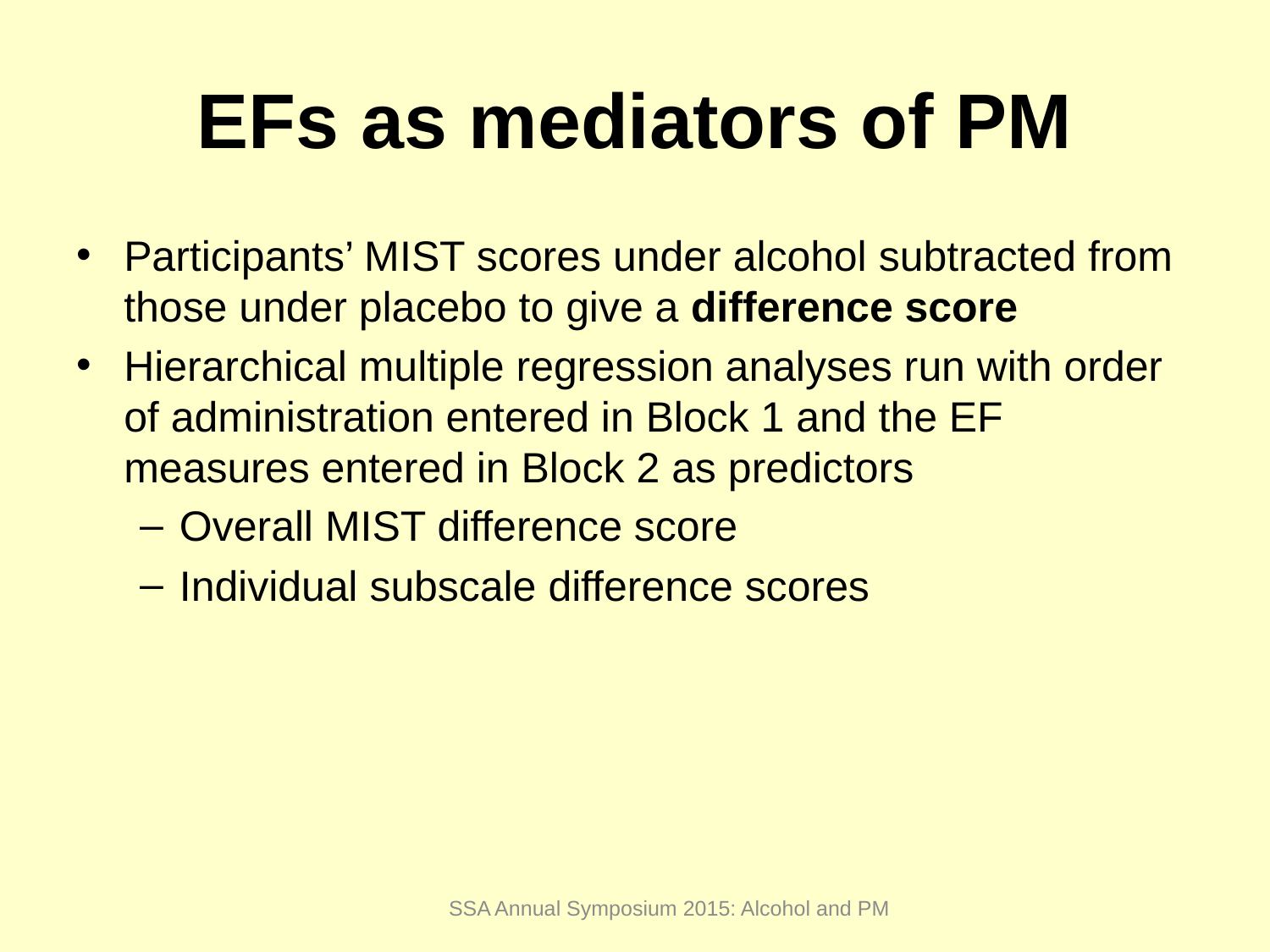

# EFs as mediators of PM
Participants’ MIST scores under alcohol subtracted from those under placebo to give a difference score
Hierarchical multiple regression analyses run with order of administration entered in Block 1 and the EF measures entered in Block 2 as predictors
Overall MIST difference score
Individual subscale difference scores
SSA Annual Symposium 2015: Alcohol and PM